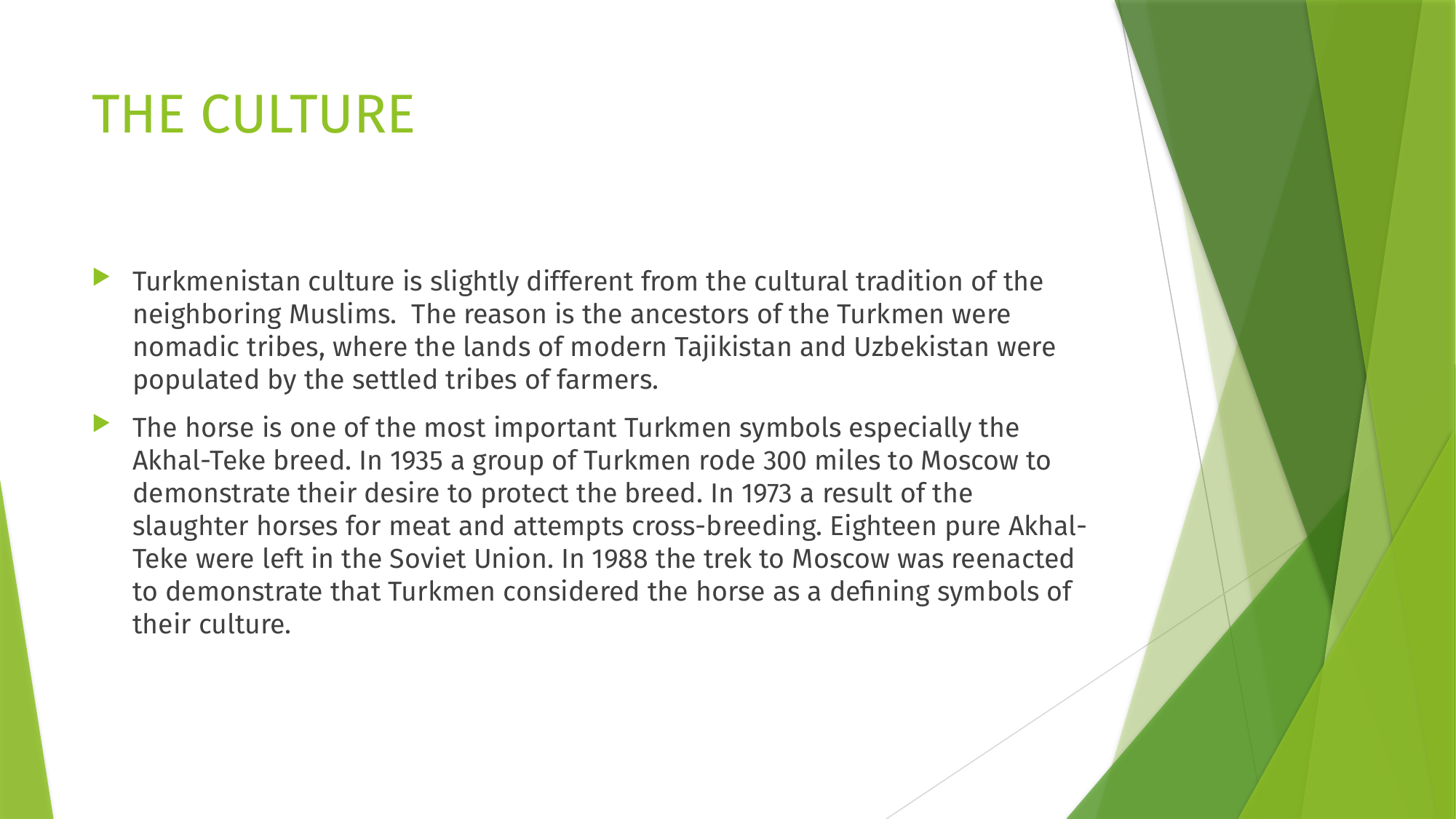

# THE CULTURE
Turkmenistan culture is slightly different from the cultural tradition of the neighboring Muslims.  The reason is the ancestors of the Turkmen were nomadic tribes, where the lands of modern Tajikistan and Uzbekistan were populated by the settled tribes of farmers.
The horse is one of the most important Turkmen symbols especially the Akhal-Teke breed. In 1935 a group of Turkmen rode 300 miles to Moscow to demonstrate their desire to protect the breed. In 1973 a result of the slaughter horses for meat and attempts cross-breeding. Eighteen pure Akhal-Teke were left in the Soviet Union. In 1988 the trek to Moscow was reenacted to demonstrate that Turkmen considered the horse as a defining symbols of their culture.